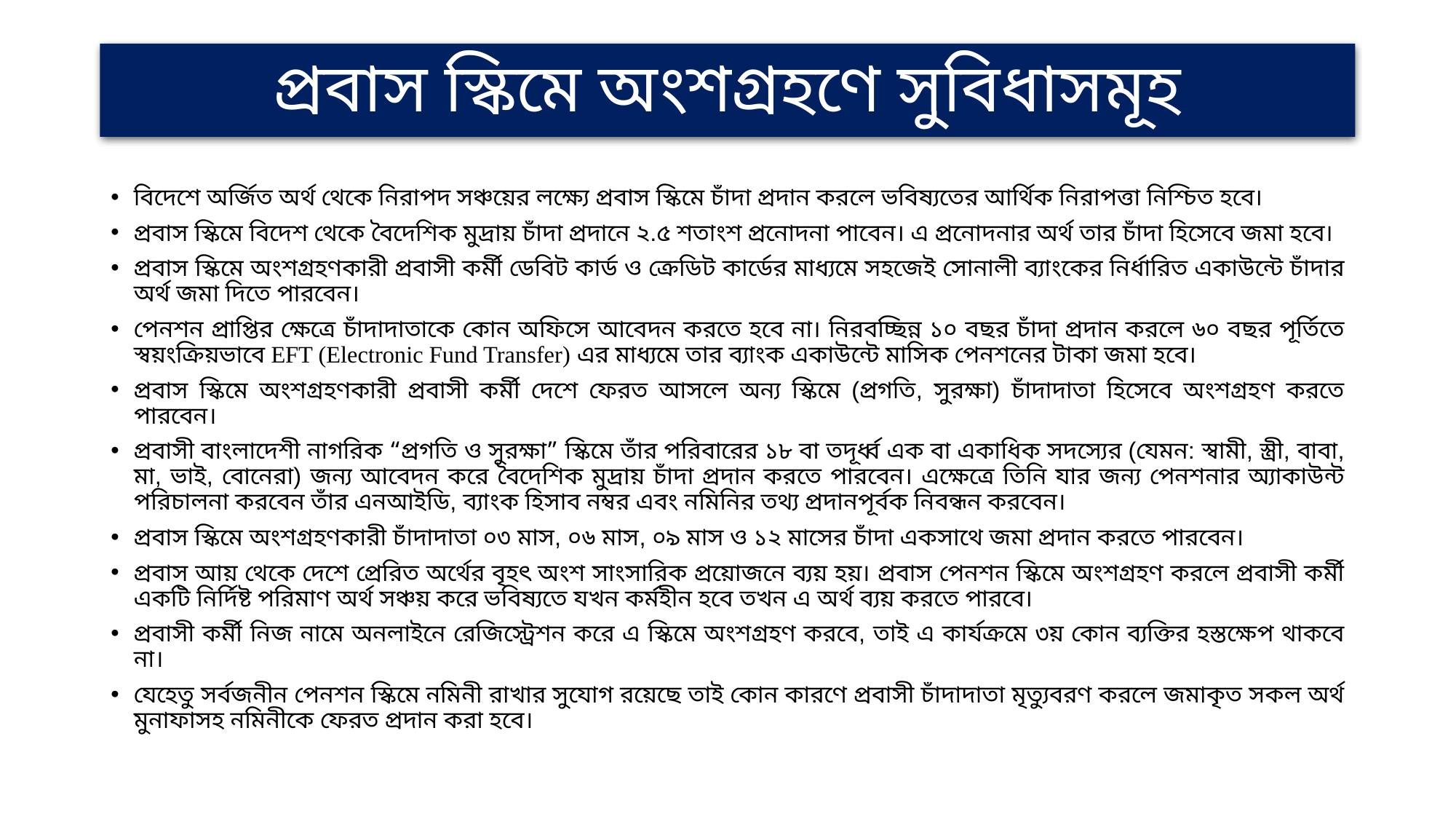

# প্রবাস স্কিমে অংশগ্রহণে সুবিধাসমূহ
বিদেশে অর্জিত অর্থ থেকে নিরাপদ সঞ্চয়ের লক্ষ্যে প্রবাস স্কিমে চাঁদা প্রদান করলে ভবিষ্যতের আর্থিক নিরাপত্তা নিশ্চিত হবে।
প্রবাস স্কিমে বিদেশ থেকে বৈদেশিক মুদ্রায় চাঁদা প্রদানে ২.৫ শতাংশ প্রনোদনা পাবেন। এ প্রনোদনার অর্থ তার চাঁদা হিসেবে জমা হবে।
প্রবাস স্কিমে অংশগ্রহণকারী প্রবাসী কর্মী ডেবিট কার্ড ও ক্রেডিট কার্ডের মাধ্যমে সহজেই সোনালী ব্যাংকের নির্ধারিত একাউন্টে চাঁদার অর্থ জমা দিতে পারবেন।
পেনশন প্রাপ্তির ক্ষেত্রে চাঁদাদাতাকে কোন অফিসে আবেদন করতে হবে না। নিরবচ্ছিন্ন ১০ বছর চাঁদা প্রদান করলে ৬০ বছর পূর্তিতে স্বয়ংক্রিয়ভাবে EFT (Electronic Fund Transfer) এর মাধ্যমে তার ব্যাংক একাউন্টে মাসিক পেনশনের টাকা জমা হবে।
প্রবাস স্কিমে অংশগ্রহণকারী প্রবাসী কর্মী দেশে ফেরত আসলে অন্য স্কিমে (প্রগতি, সুরক্ষা) চাঁদাদাতা হিসেবে অংশগ্রহণ করতে পারবেন।
প্রবাসী বাংলাদেশী নাগরিক “প্রগতি ও সুরক্ষা” স্কিমে তাঁর পরিবারের ১৮ বা তদূর্ধ্ব এক বা একাধিক সদস্যের (যেমন: স্বামী, স্ত্রী, বাবা, মা, ভাই, বোনেরা) জন্য আবেদন করে বৈদেশিক মুদ্রায় চাঁদা প্রদান করতে পারবেন। এক্ষেত্রে তিনি যার জন্য পেনশনার অ্যাকাউন্ট পরিচালনা করবেন তাঁর এনআইডি, ব্যাংক হিসাব নম্বর এবং নমিনির তথ্য প্রদানপূর্বক নিবন্ধন করবেন।
প্রবাস স্কিমে অংশগ্রহণকারী চাঁদাদাতা ০৩ মাস, ০৬ মাস, ০৯ মাস ও ১২ মাসের চাঁদা একসাথে জমা প্রদান করতে পারবেন।
প্রবাস আয় থেকে দেশে প্রেরিত অর্থের বৃহৎ অংশ সাংসারিক প্রয়োজনে ব্যয় হয়। প্রবাস পেনশন স্কিমে অংশগ্রহণ করলে প্রবাসী কর্মী একটি নির্দিষ্ট পরিমাণ অর্থ সঞ্চয় করে ভবিষ্যতে যখন কর্মহীন হবে তখন এ অর্থ ব্যয় করতে পারবে।
প্রবাসী কর্মী নিজ নামে অনলাইনে রেজিস্ট্রেশন করে এ স্কিমে অংশগ্রহণ করবে, তাই এ কার্যক্রমে ৩য় কোন ব্যক্তির হস্তক্ষেপ থাকবে না।
যেহেতু সর্বজনীন পেনশন স্কিমে নমিনী রাখার সুযোগ রয়েছে তাই কোন কারণে প্রবাসী চাঁদাদাতা মৃত্যুবরণ করলে জমাকৃত সকল অর্থ মুনাফাসহ নমিনীকে ফেরত প্রদান করা হবে।